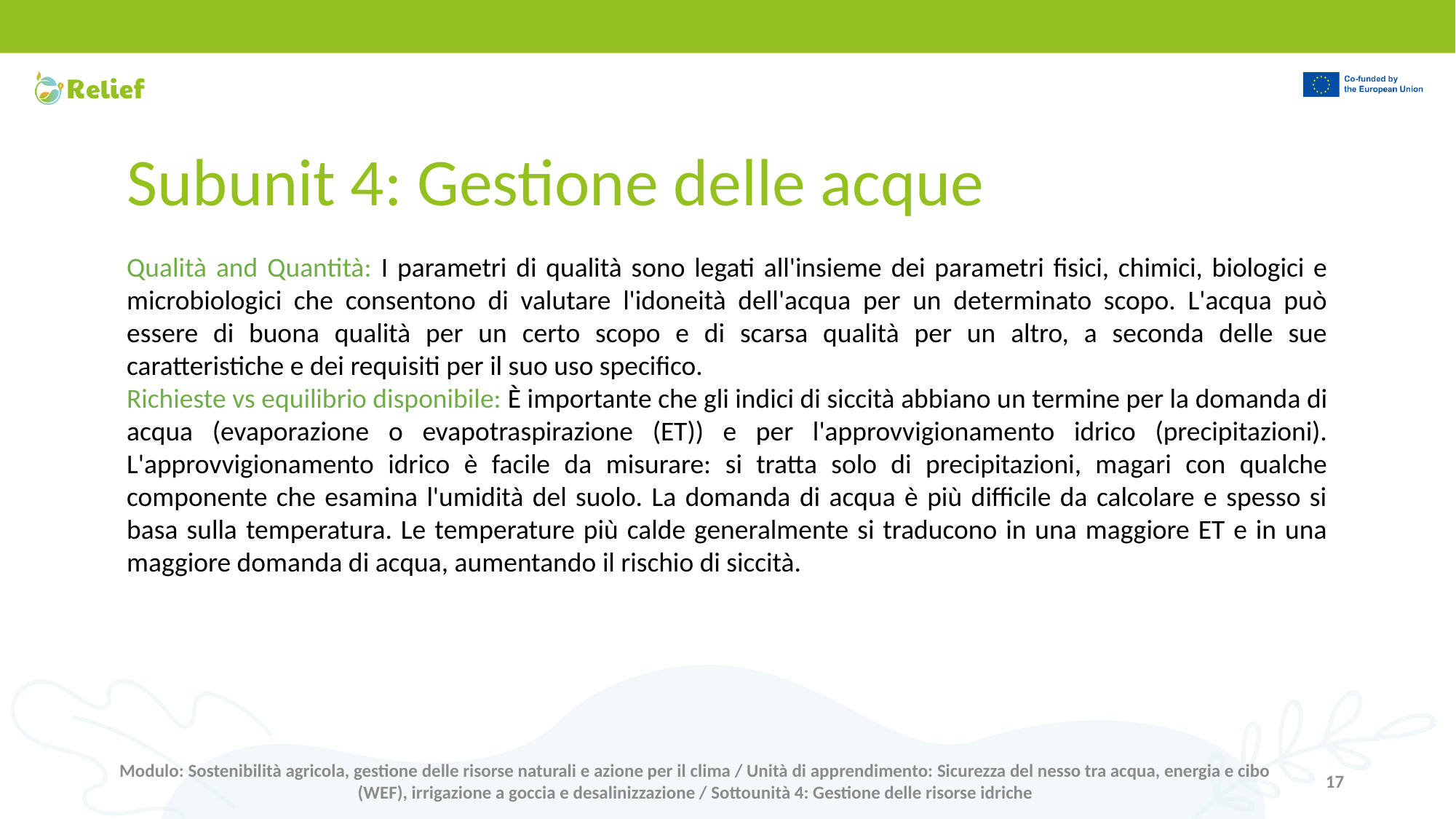

# Subunit 4: Gestione delle acque
Qualità and Quantità: I parametri di qualità sono legati all'insieme dei parametri fisici, chimici, biologici e microbiologici che consentono di valutare l'idoneità dell'acqua per un determinato scopo. L'acqua può essere di buona qualità per un certo scopo e di scarsa qualità per un altro, a seconda delle sue caratteristiche e dei requisiti per il suo uso specifico.
Richieste vs equilibrio disponibile: È importante che gli indici di siccità abbiano un termine per la domanda di acqua (evaporazione o evapotraspirazione (ET)) e per l'approvvigionamento idrico (precipitazioni). L'approvvigionamento idrico è facile da misurare: si tratta solo di precipitazioni, magari con qualche componente che esamina l'umidità del suolo. La domanda di acqua è più difficile da calcolare e spesso si basa sulla temperatura. Le temperature più calde generalmente si traducono in una maggiore ET e in una maggiore domanda di acqua, aumentando il rischio di siccità.
Modulo: Sostenibilità agricola, gestione delle risorse naturali e azione per il clima / Unità di apprendimento: Sicurezza del nesso tra acqua, energia e cibo (WEF), irrigazione a goccia e desalinizzazione / Sottounità 4: Gestione delle risorse idriche
17